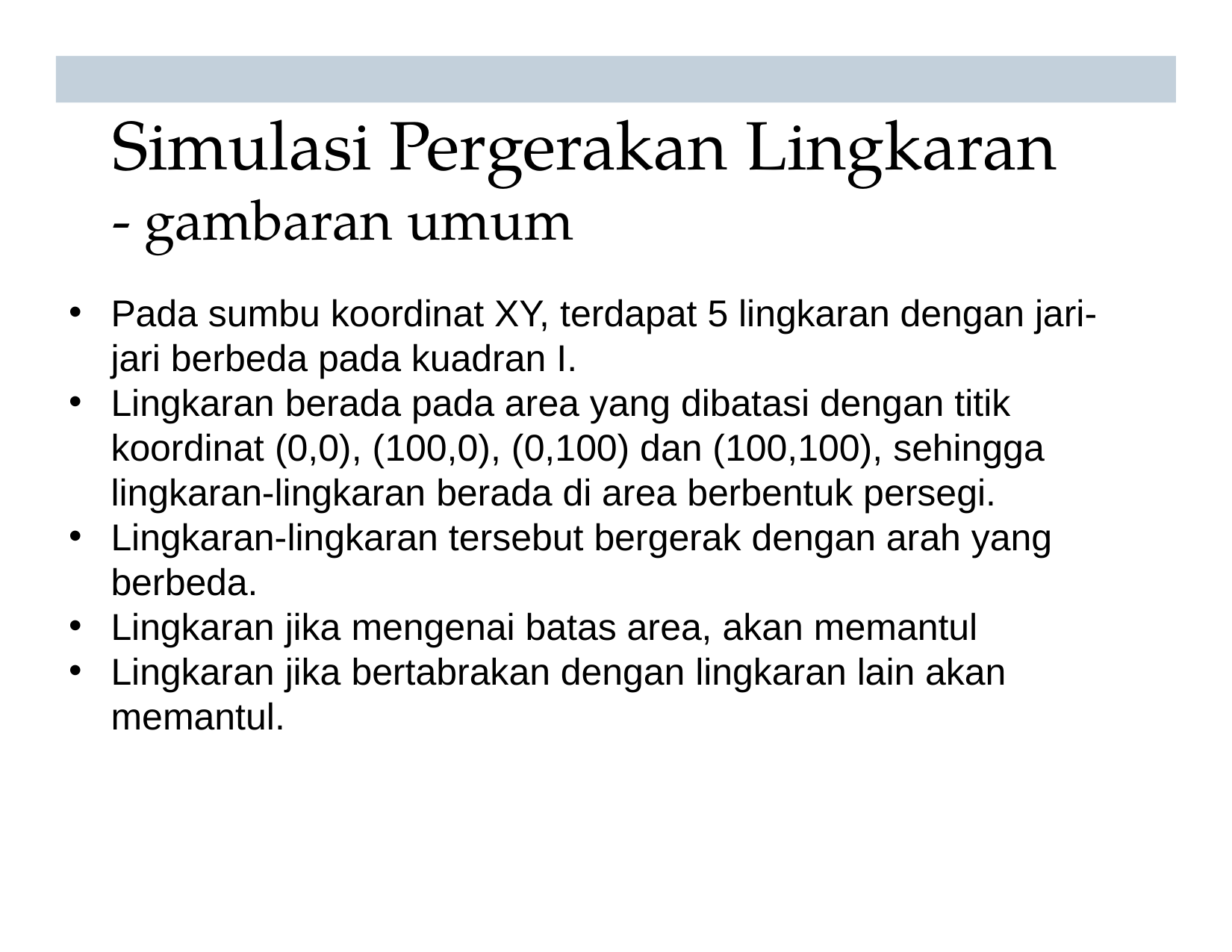

# Simulasi Pergerakan Lingkaran - gambaran umum
Pada sumbu koordinat XY, terdapat 5 lingkaran dengan jari-jari berbeda pada kuadran I.
Lingkaran berada pada area yang dibatasi dengan titik koordinat (0,0), (100,0), (0,100) dan (100,100), sehingga lingkaran-lingkaran berada di area berbentuk persegi.
Lingkaran-lingkaran tersebut bergerak dengan arah yang berbeda.
Lingkaran jika mengenai batas area, akan memantul
Lingkaran jika bertabrakan dengan lingkaran lain akan memantul.